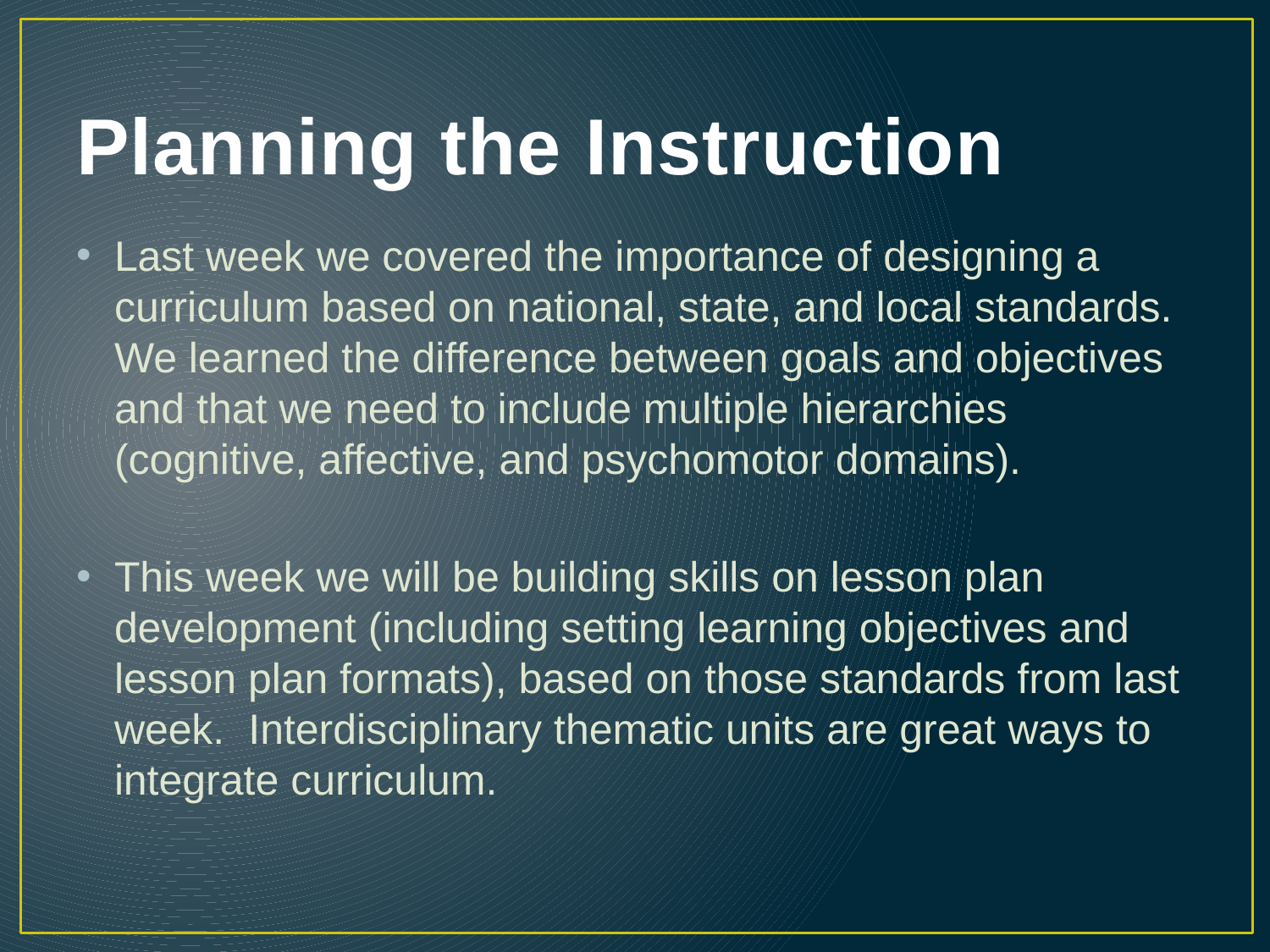

# Planning the Instruction
Last week we covered the importance of designing a curriculum based on national, state, and local standards.  We learned the difference between goals and objectives and that we need to include multiple hierarchies (cognitive, affective, and psychomotor domains).

This week we will be building skills on lesson plan development (including setting learning objectives and lesson plan formats), based on those standards from last week.  Interdisciplinary thematic units are great ways to integrate curriculum.